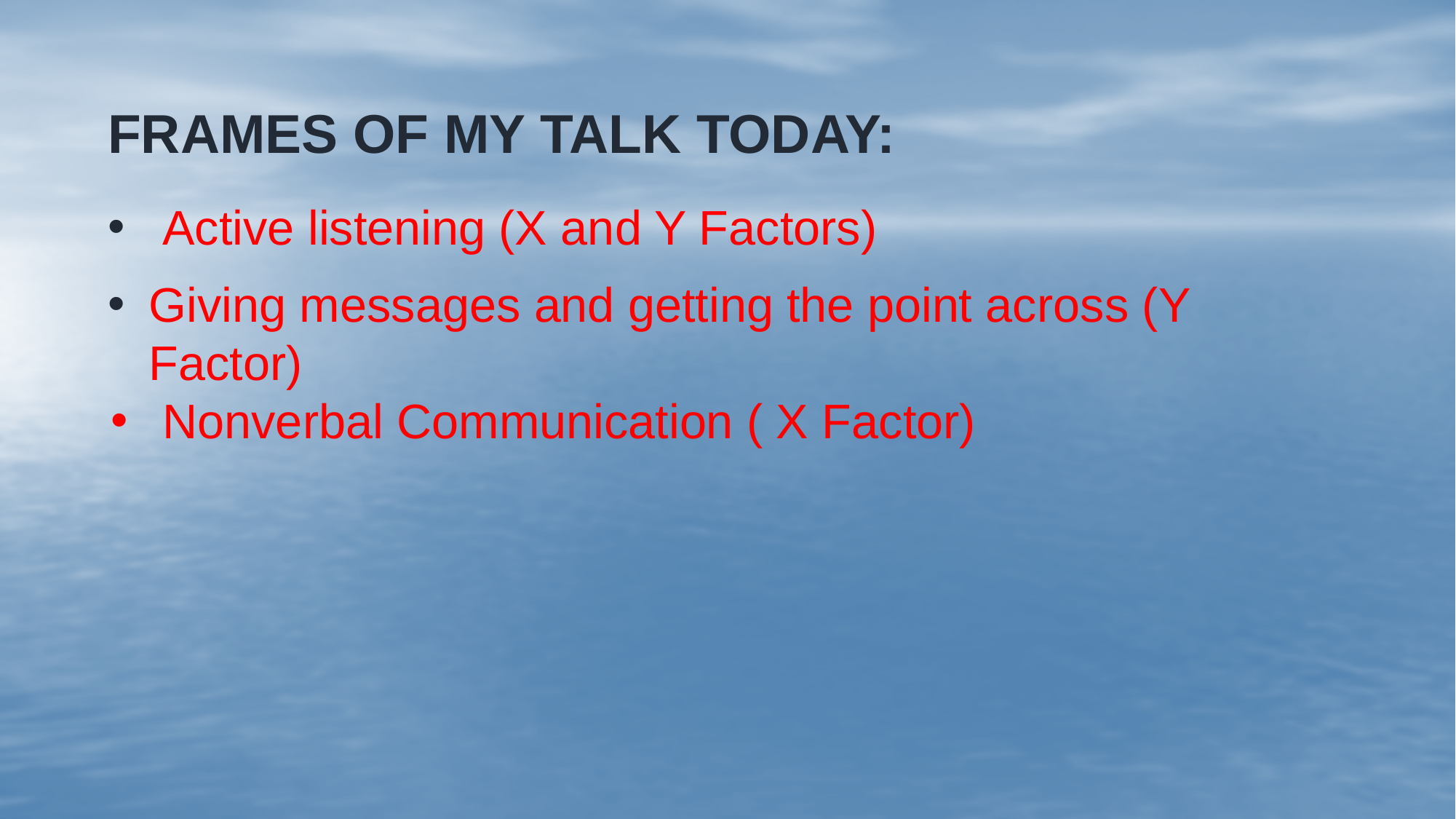

# FRAMES OF MY TALK TODAY:
Active listening (X and Y Factors)
Giving messages and getting the point across (Y Factor)
Nonverbal Communication ( X Factor)